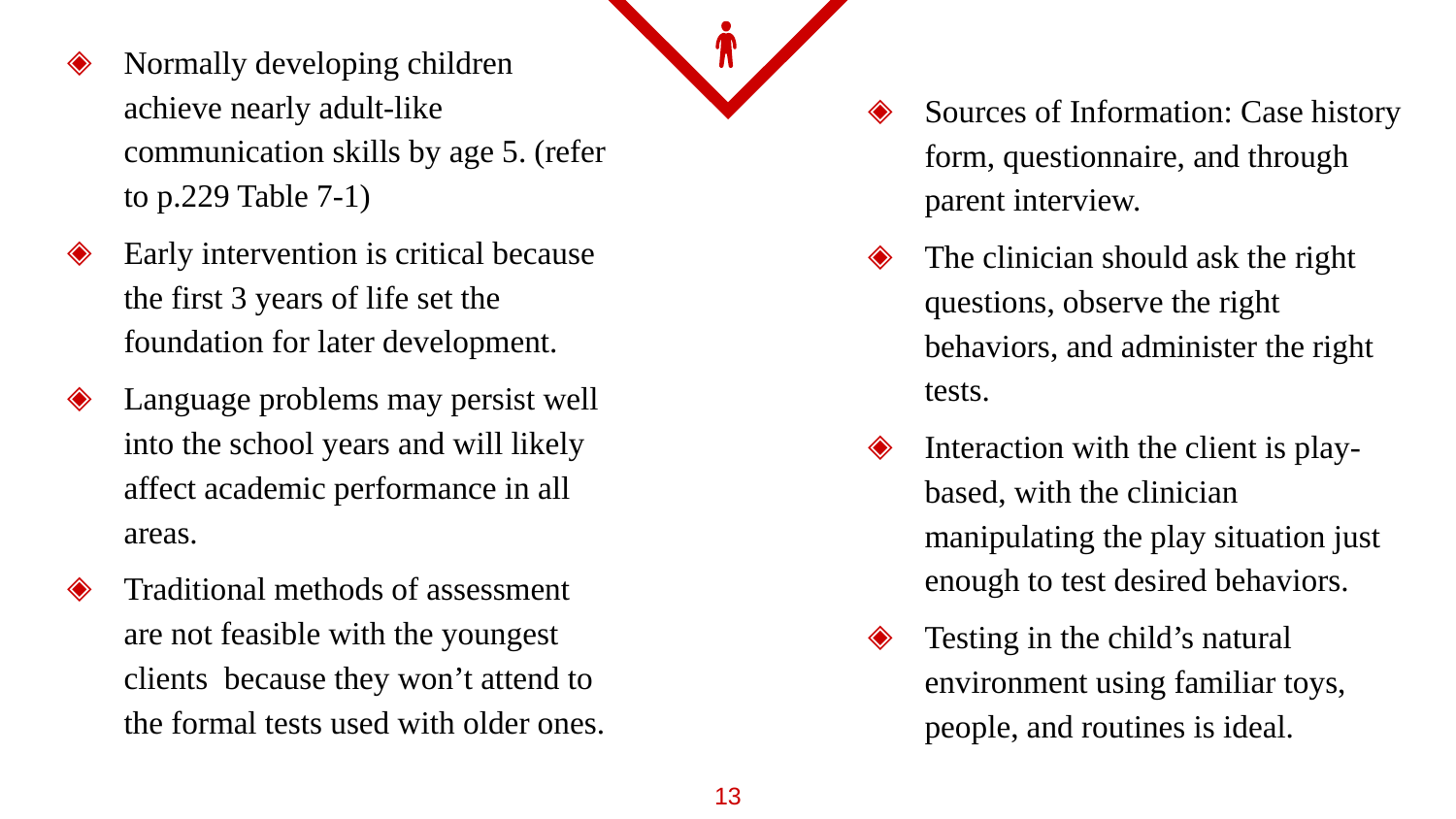

Normally developing children achieve nearly adult-like communication skills by age 5. (refer to p.229 Table 7-1)
Early intervention is critical because the first 3 years of life set the foundation for later development.
Language problems may persist well into the school years and will likely affect academic performance in all areas.
Traditional methods of assessment are not feasible with the youngest clients  because they won’t attend to the formal tests used with older ones.

Sources of Information: Case history form, questionnaire, and through parent interview.
The clinician should ask the right questions, observe the right behaviors, and administer the right tests.
Interaction with the client is play-based, with the clinician manipulating the play situation just enough to test desired behaviors.
Testing in the child’s natural environment using familiar toys, people, and routines is ideal.
13